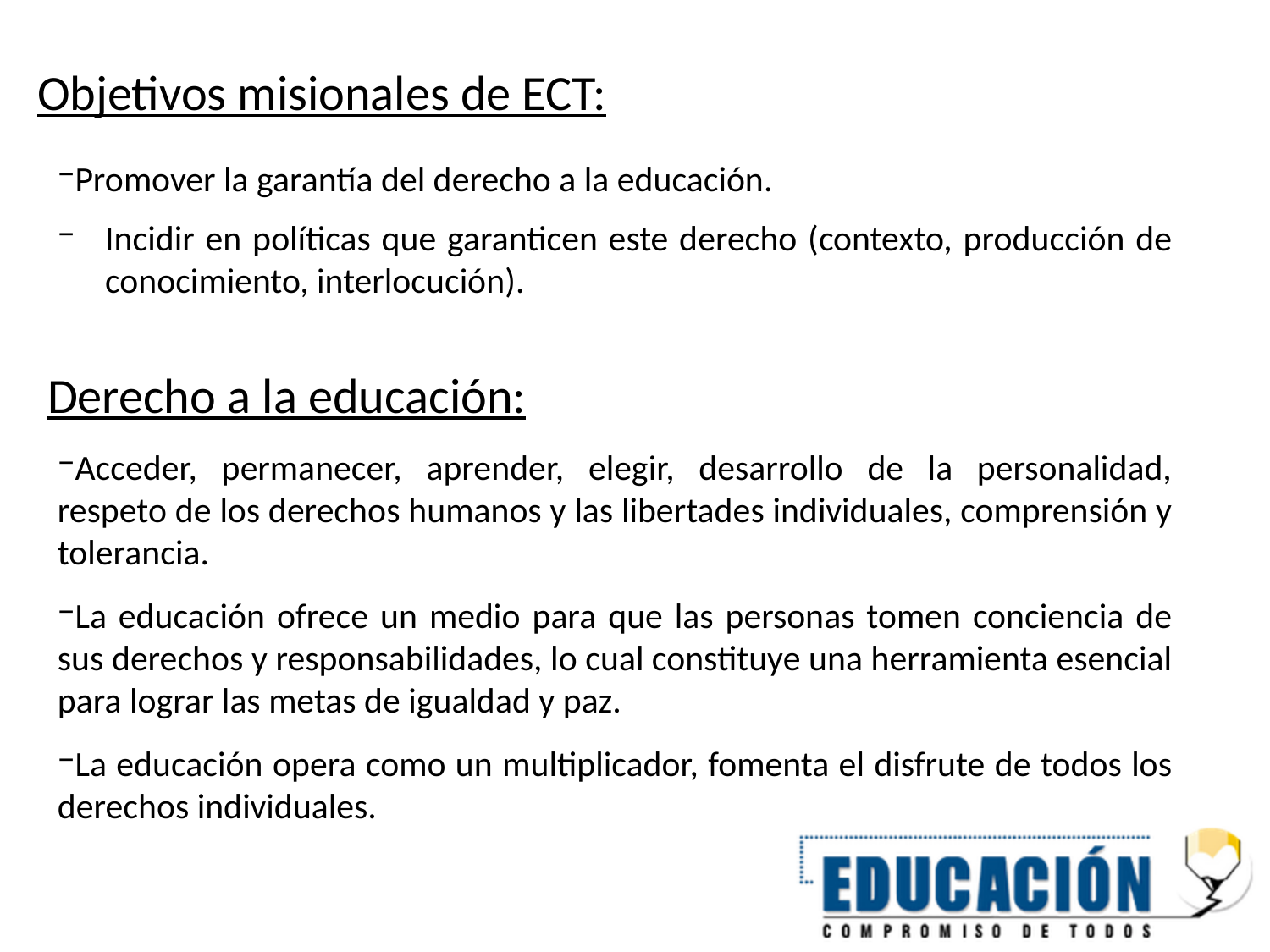

Objetivos misionales de ECT:
Promover la garantía del derecho a la educación.

Incidir en políticas que garanticen este derecho (contexto, producción de conocimiento, interlocución).
Derecho a la educación:
Acceder, permanecer, aprender, elegir, desarrollo de la personalidad, respeto de los derechos humanos y las libertades individuales, comprensión y tolerancia.

La educación ofrece un medio para que las personas tomen conciencia de sus derechos y responsabilidades, lo cual constituye una herramienta esencial para lograr las metas de igualdad y paz.

La educación opera como un multiplicador, fomenta el disfrute de todos los derechos individuales.